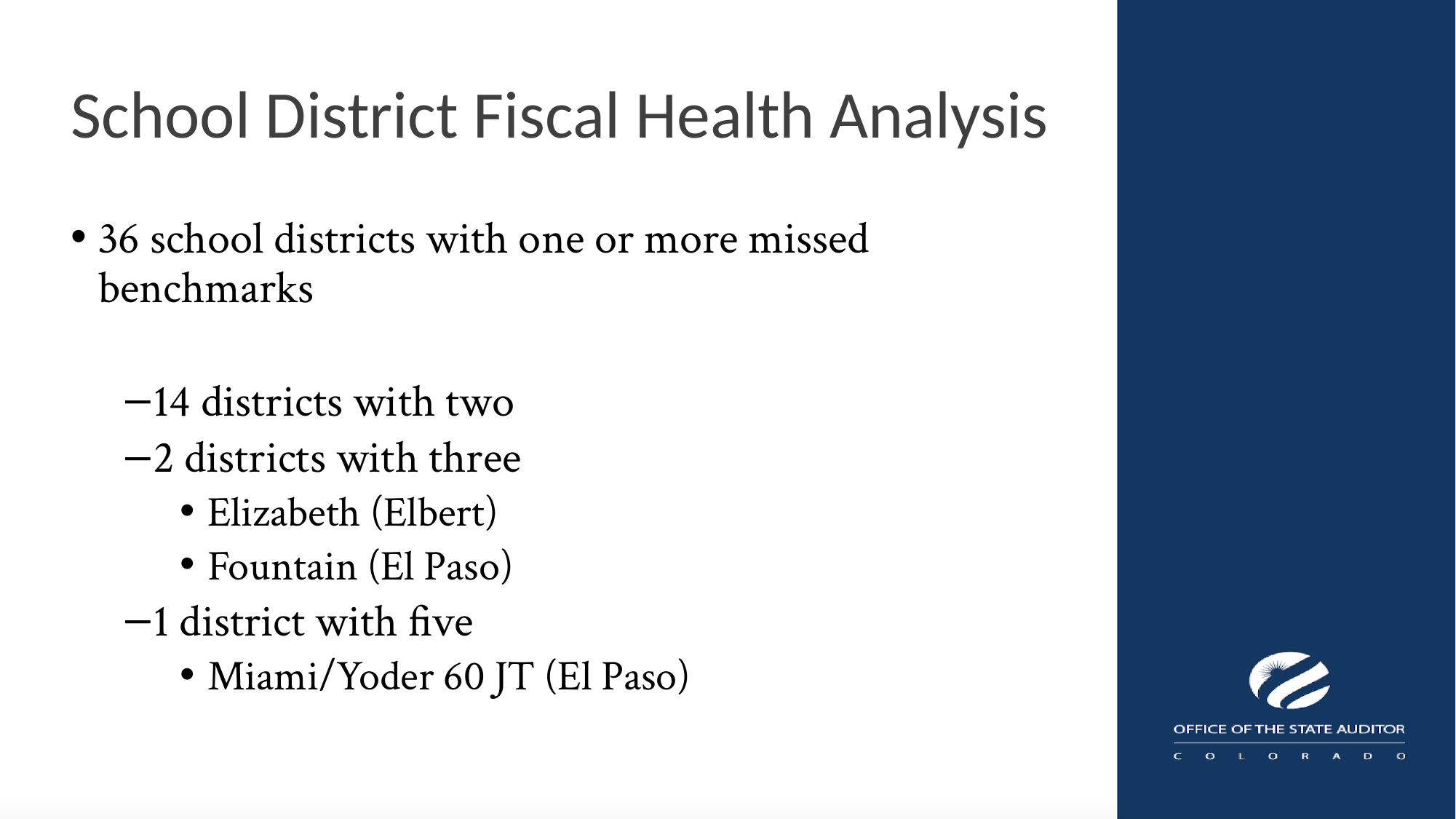

# School District Fiscal Health Analysis
36 school districts with one or more missed benchmarks

14 districts with two
2 districts with three
Elizabeth (Elbert)
Fountain (El Paso)
1 district with five
Miami/Yoder 60 JT (El Paso)